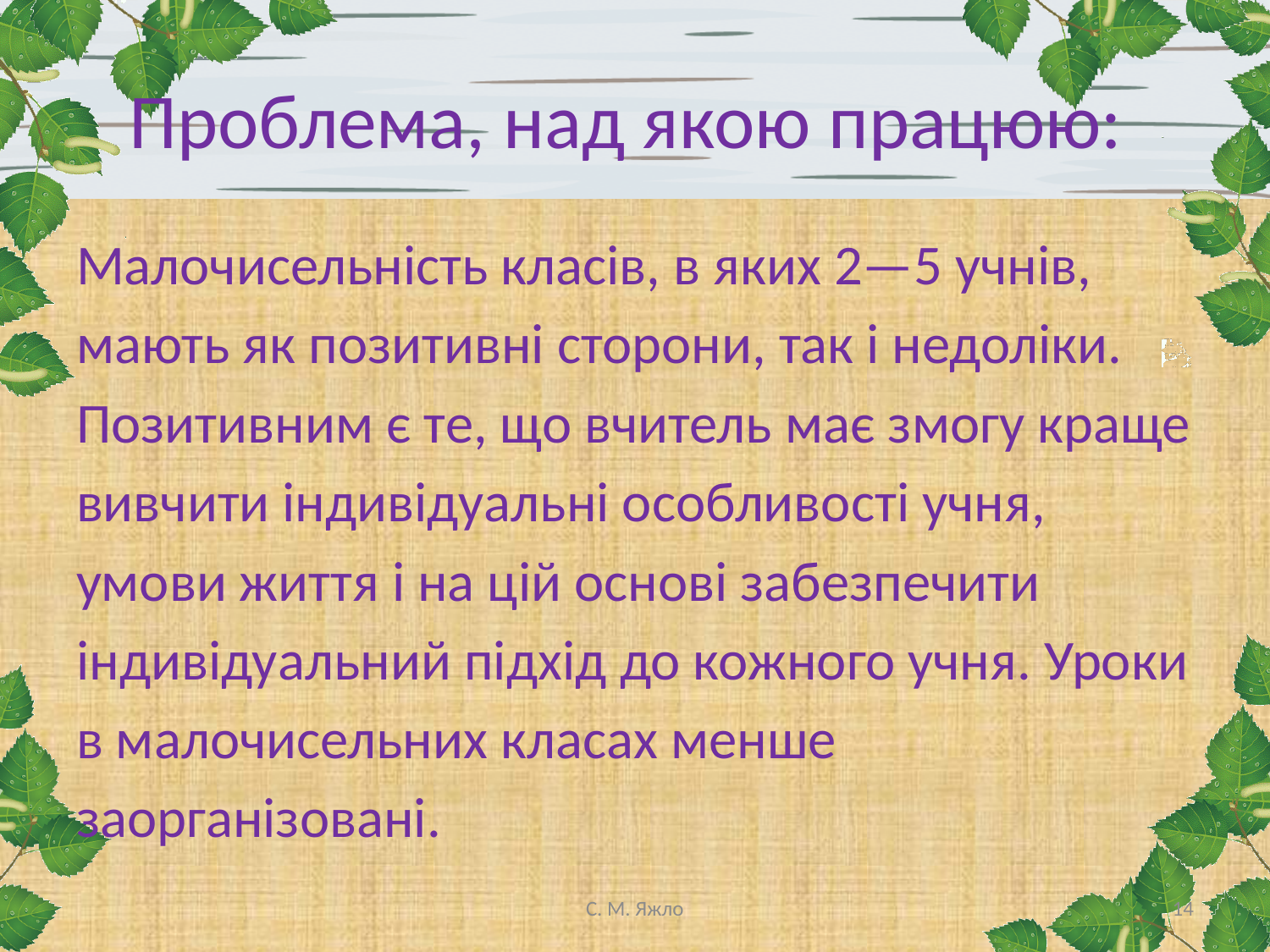

# Проблема, над якою працюю:
Малочисельність класів, в яких 2—5 учнів,
мають як позитивні сторони, так і недоліки.
Позитивним є те, що вчитель має змогу краще
вивчити індивідуальні особливості учня,
умови життя і на цій основі забезпечити
індивідуальний підхід до кожного учня. Уроки
в малочисельних класах менше
заорганізовані.
С. М. Яжло
14